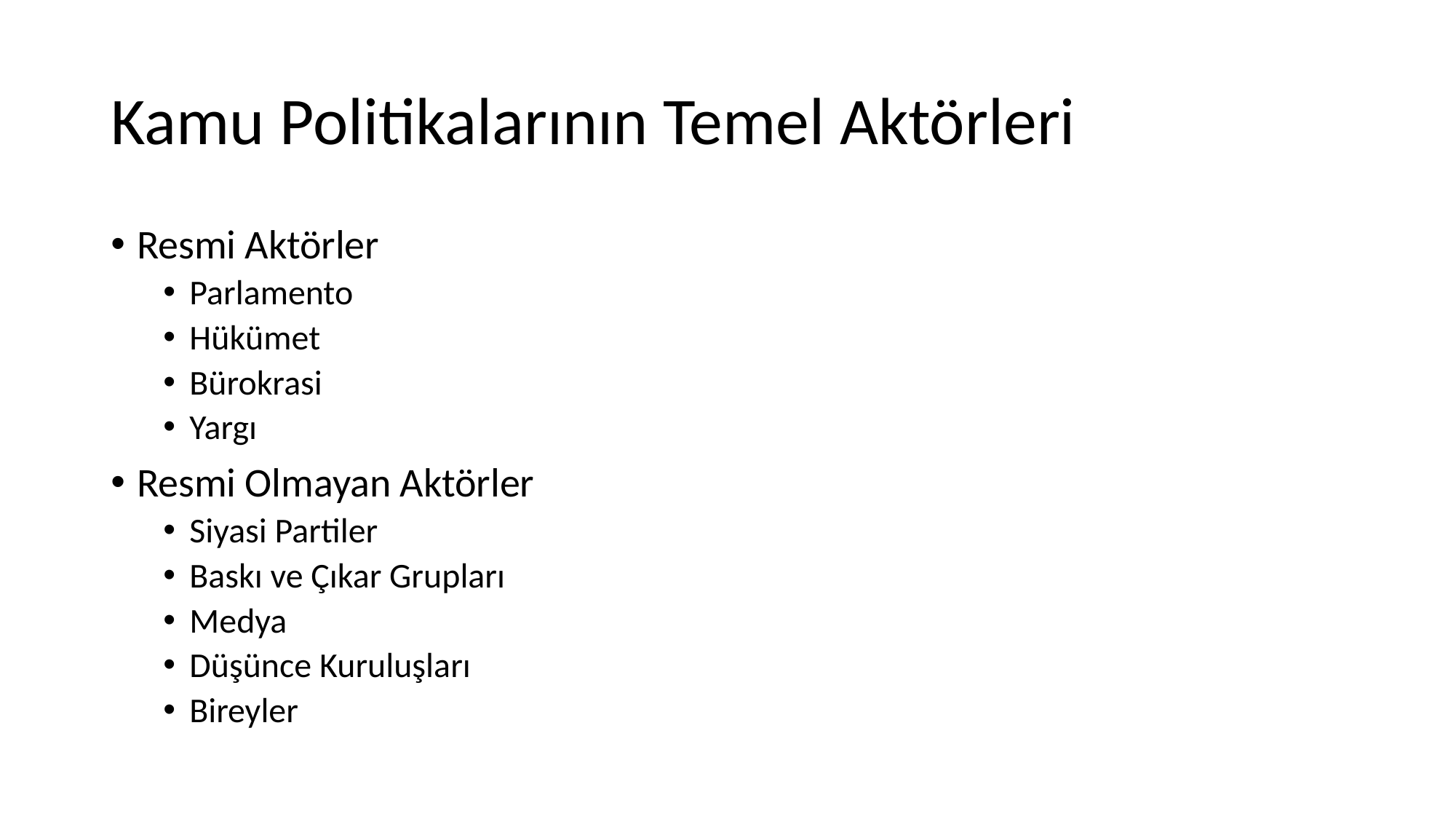

# Kamu Politikalarının Temel Aktörleri
Resmi Aktörler
Parlamento
Hükümet
Bürokrasi
Yargı
Resmi Olmayan Aktörler
Siyasi Partiler
Baskı ve Çıkar Grupları
Medya
Düşünce Kuruluşları
Bireyler